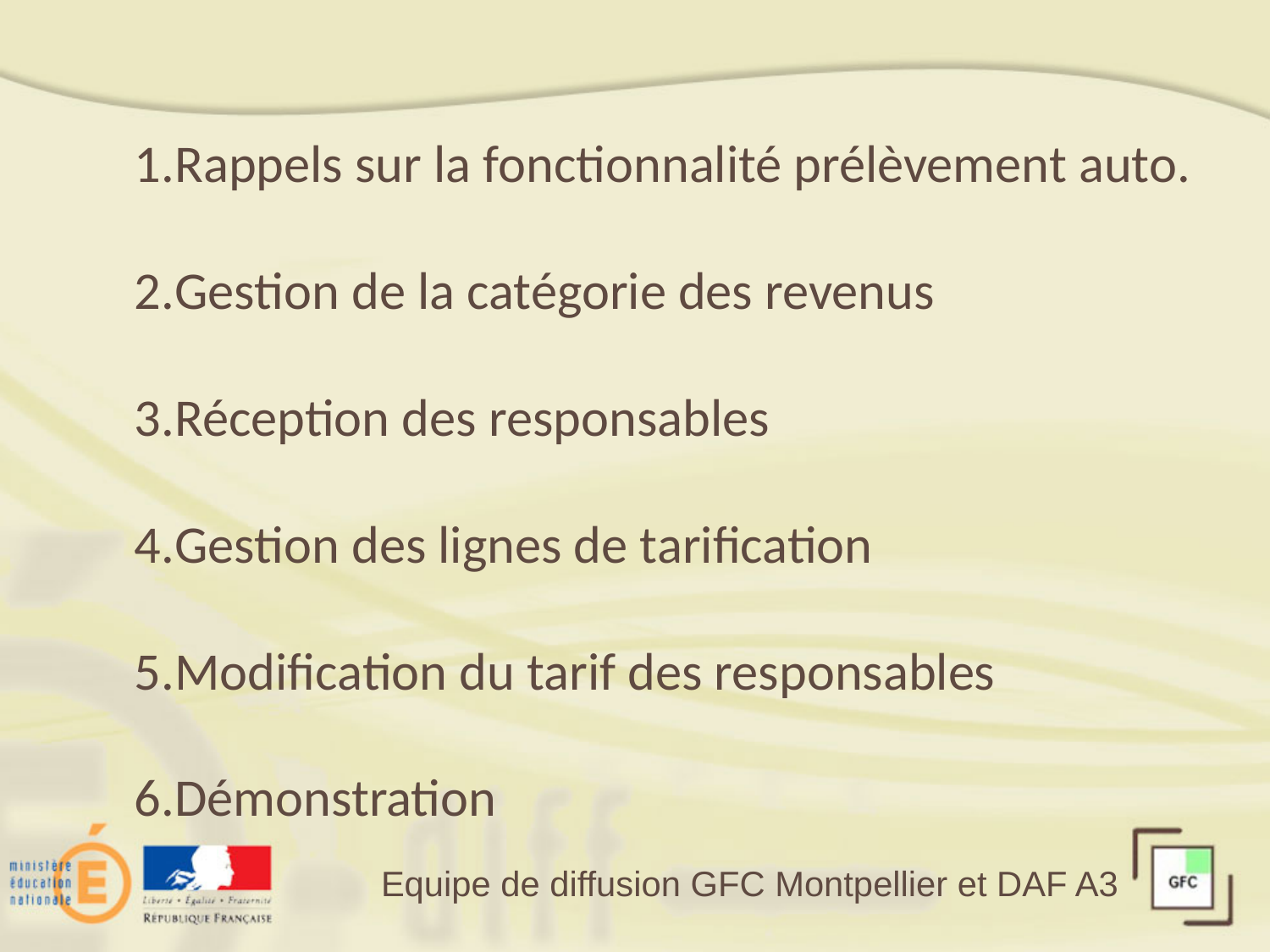

Rappels sur la fonctionnalité prélèvement auto.
Gestion de la catégorie des revenus
Réception des responsables
Gestion des lignes de tarification
Modification du tarif des responsables
Démonstration
Equipe de diffusion GFC Montpellier et DAF A3